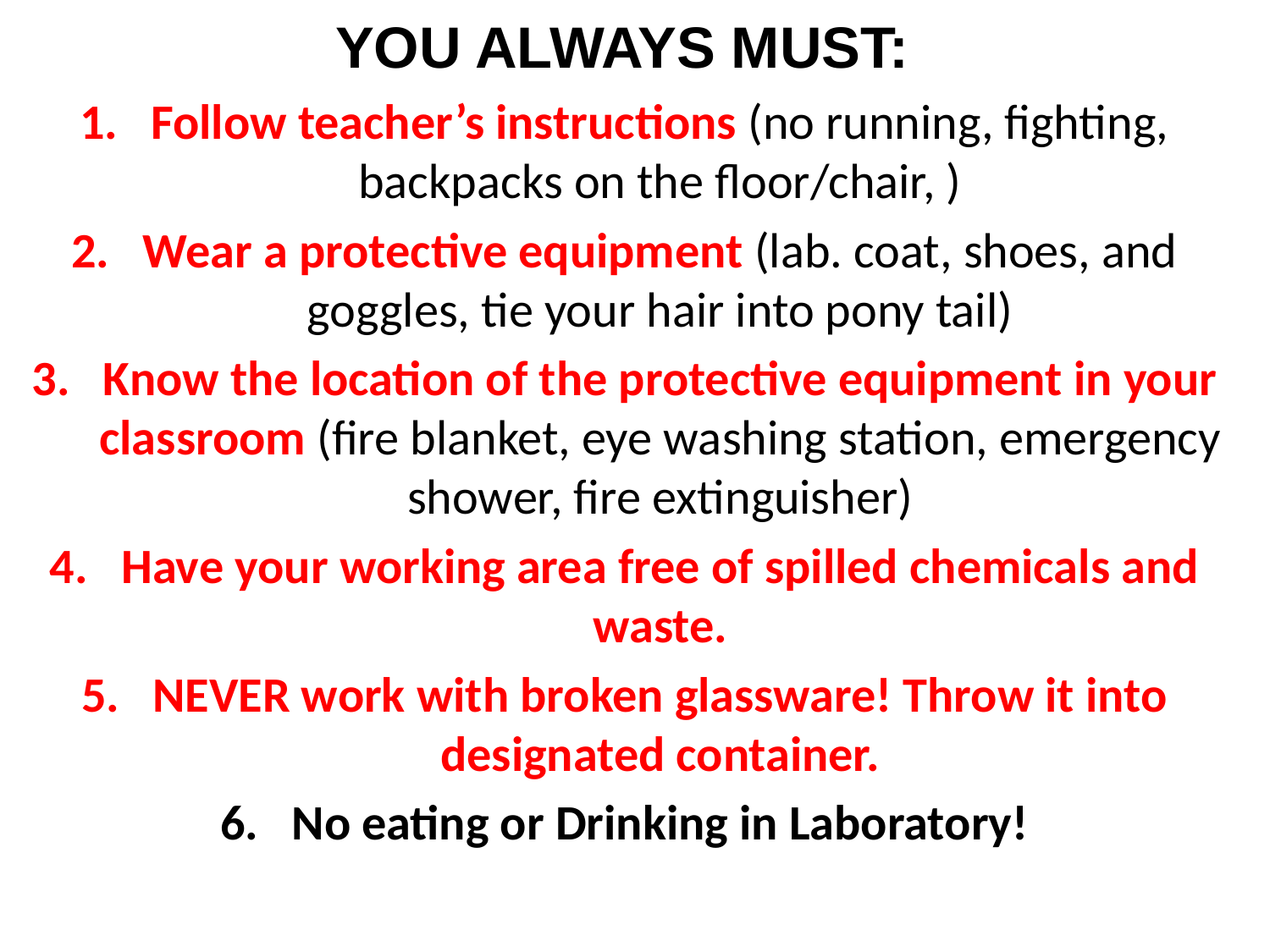

YOU ALWAYS MUST:
Follow teacher’s instructions (no running, fighting, backpacks on the floor/chair, )
Wear a protective equipment (lab. coat, shoes, and goggles, tie your hair into pony tail)
Know the location of the protective equipment in your classroom (fire blanket, eye washing station, emergency shower, fire extinguisher)
Have your working area free of spilled chemicals and waste.
NEVER work with broken glassware! Throw it into designated container.
No eating or Drinking in Laboratory!